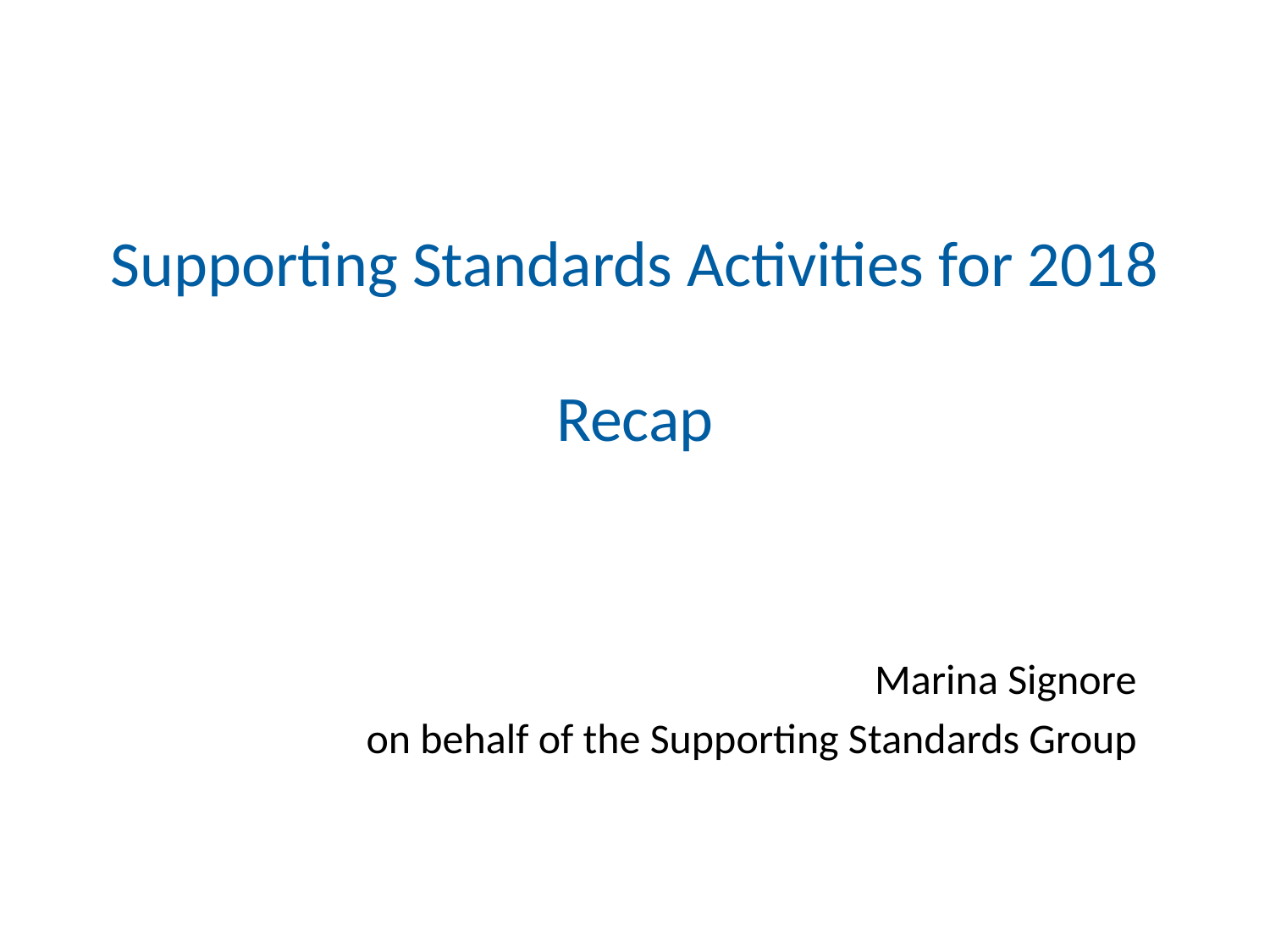

# Supporting Standards Activities for 2018 Recap
Marina Signore
on behalf of the Supporting Standards Group